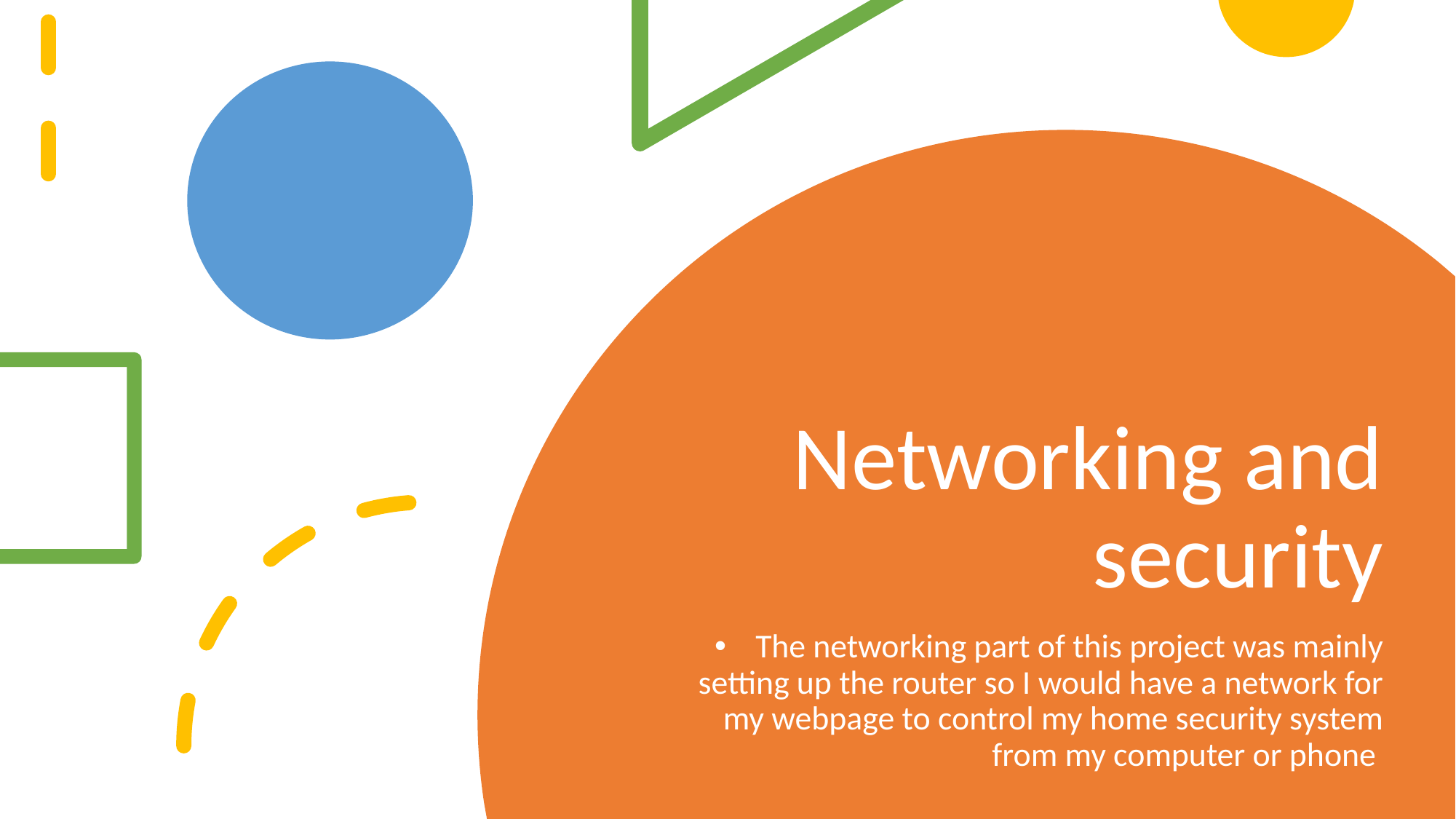

# Networking and security

The networking part of this project was mainly setting up the router so I would have a network for my webpage to control my home security system from my computer or phone